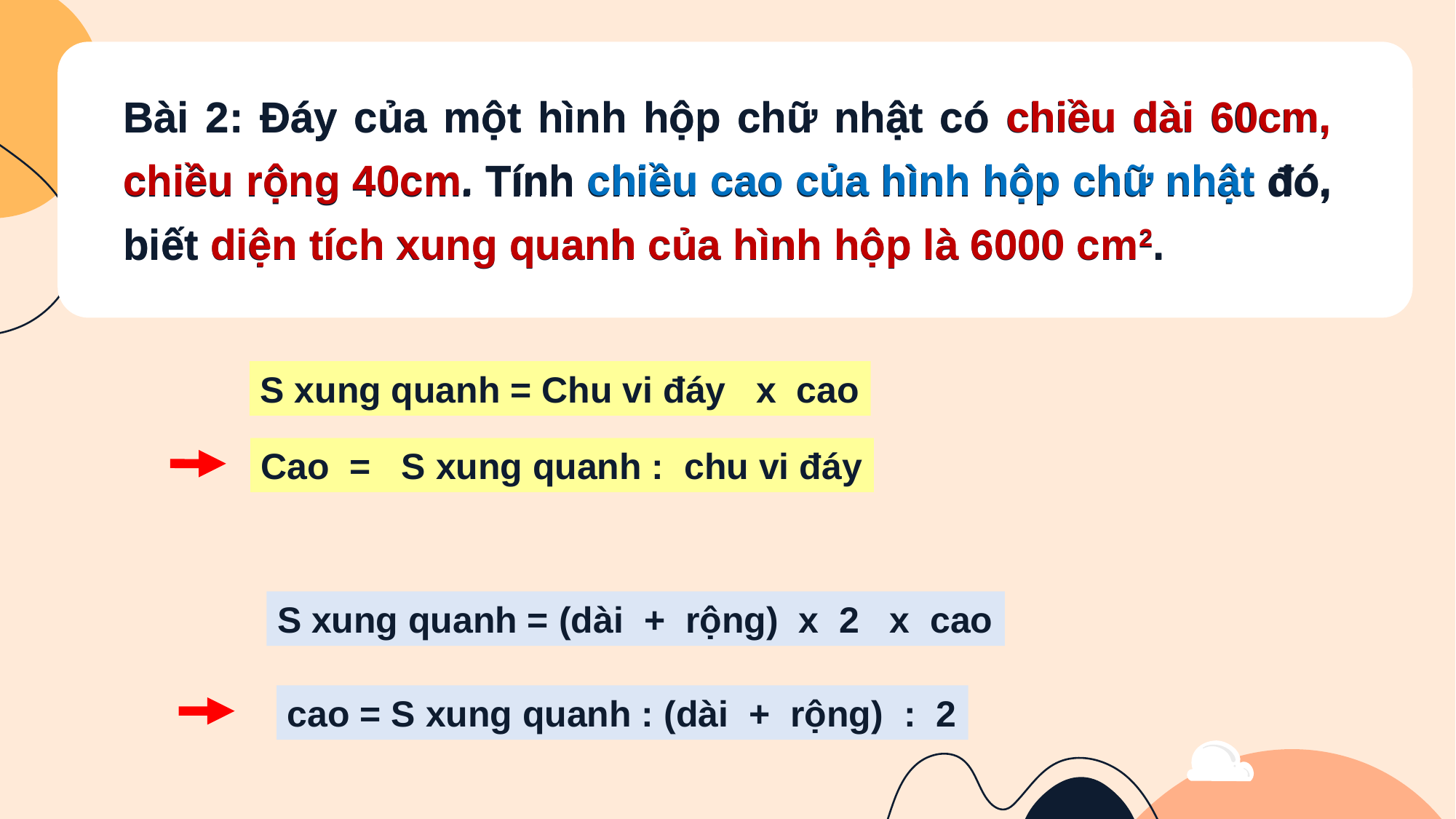

Bài 2: Đáy của một hình hộp chữ nhật có chiều dài 60cm, chiều rộng 40cm. Tính chiều cao của hình hộp chữ nhật đó, biết diện tích xung quanh của hình hộp là 6000 cm2.
Bài 2: Đáy của một hình hộp chữ nhật có chiều dài 60cm, chiều rộng 40cm. Tính chiều cao của hình hộp chữ nhật đó, biết diện tích xung quanh của hình hộp là 6000 cm2.
S xung quanh = Chu vi đáy   x  cao
Cao  =   S xung quanh :  chu vi đáy

S xung quanh = (dài  +  rộng)  x  2   x  cao
cao = S xung quanh : (dài  +  rộng)  :  2